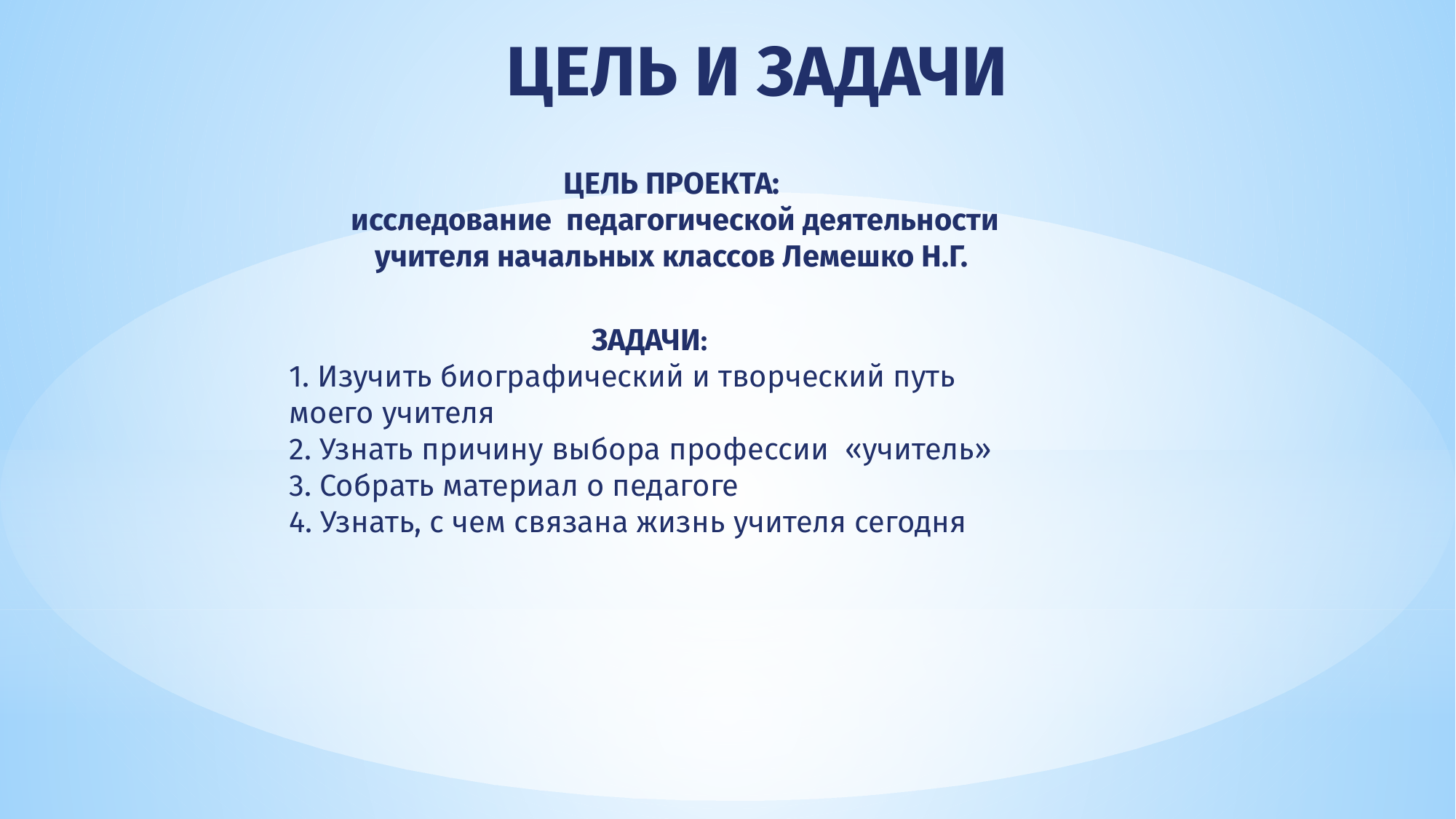

# ЦЕЛЬ И ЗАДАЧИ
ЦЕЛЬ ПРОЕКТА:
 исследование  педагогической деятельности учителя начальных классов Лемешко Н.Г.
ЗАДАЧИ:
1. Изучить биографический и творческий путь моего учителя
2. Узнать причину выбора профессии  «учитель»
3. Собрать материал о педагоге
4. Узнать, с чем связана жизнь учителя сегодня